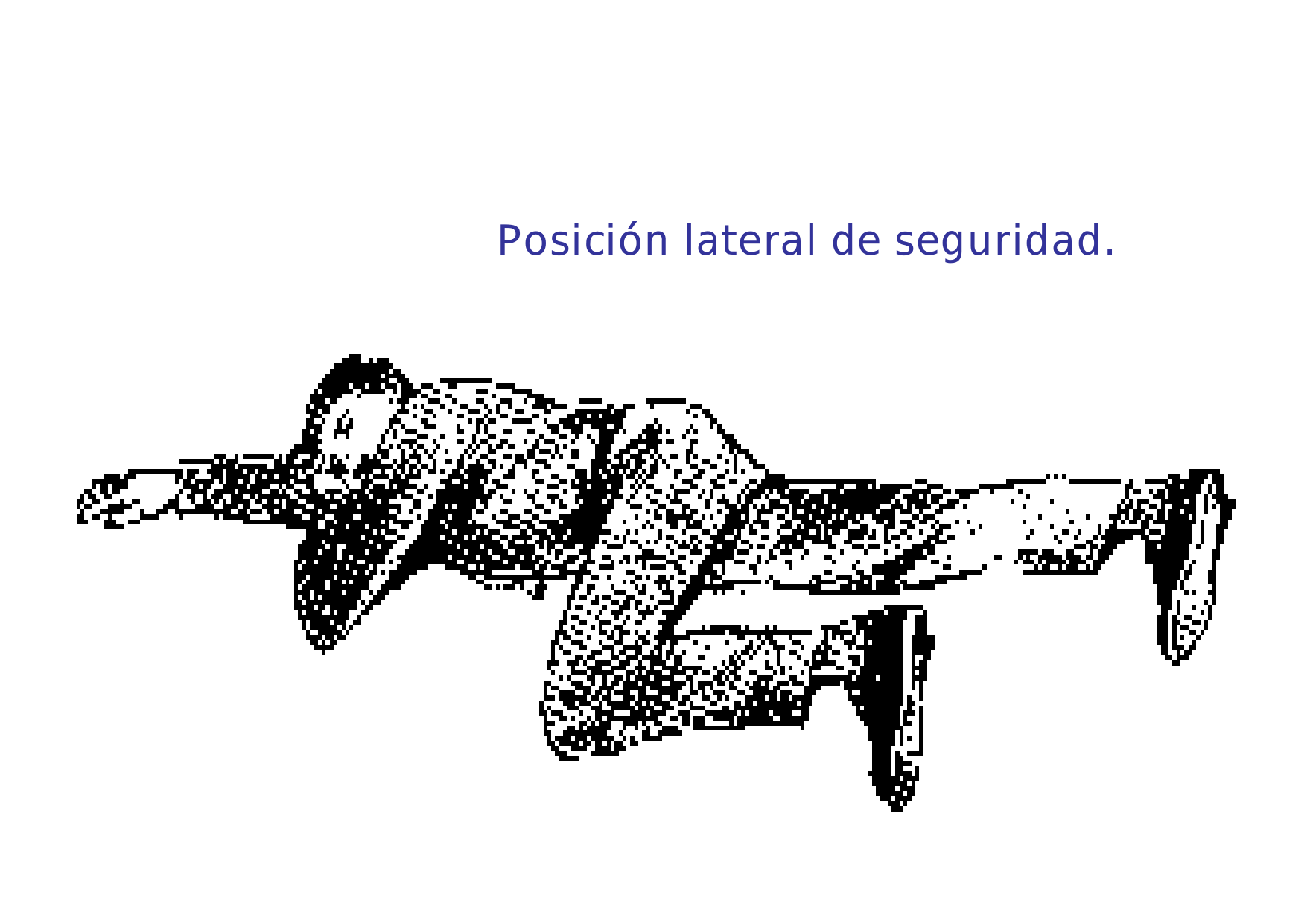

# Posición lateral de seguridad.

Taller de Primeros Auxilios